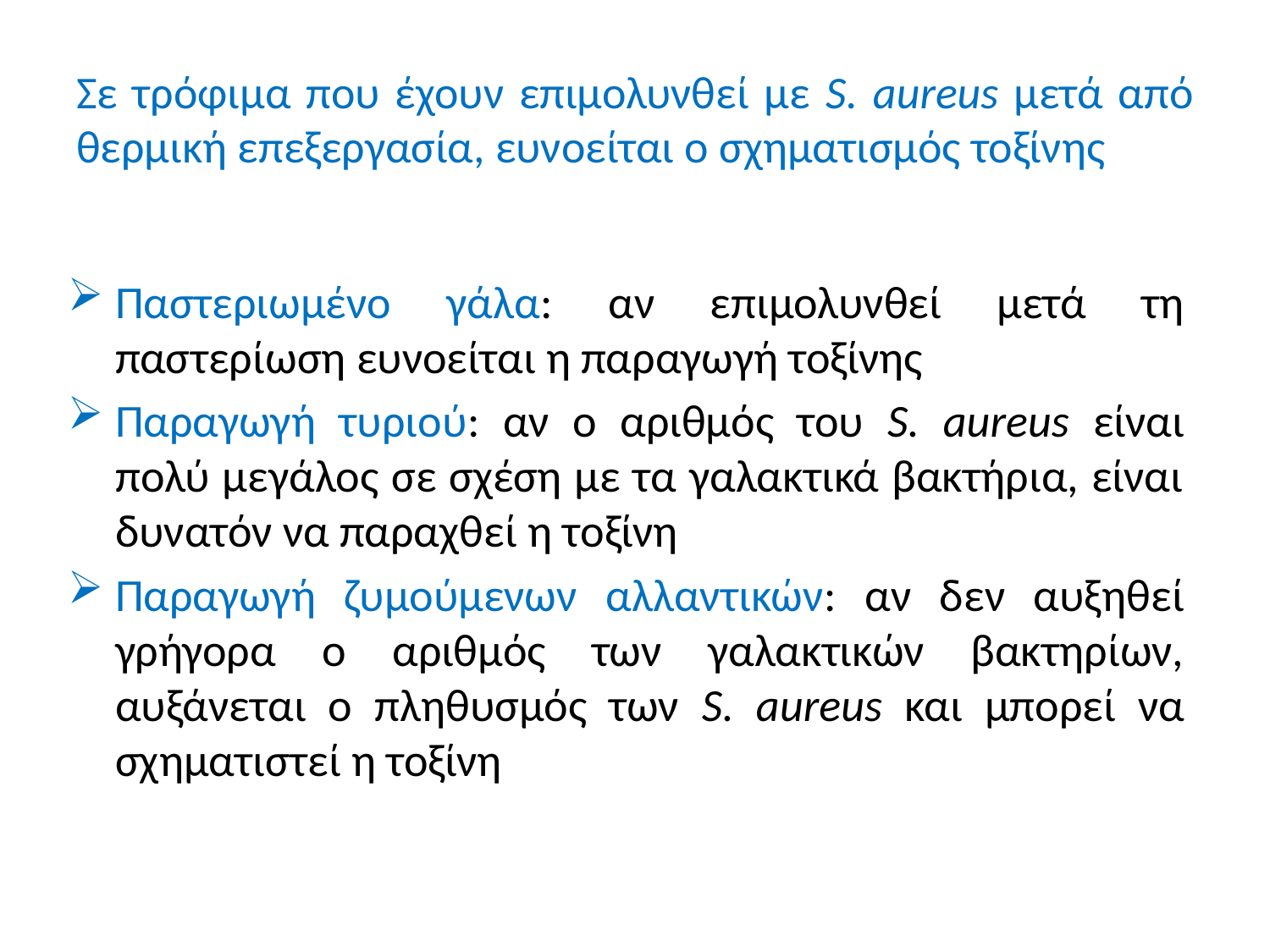

# Σε τρόφιμα που έχουν επιμολυνθεί με S. aureus μετά από θερμική επεξεργασία, ευνοείται ο σχηματισμός τοξίνης
Παστεριωμένο γάλα: αν επιμολυνθεί μετά τη παστερίωση ευνοείται η παραγωγή τοξίνης
Παραγωγή τυριού: αν ο αριθμός του S. aureus είναι πολύ μεγάλος σε σχέση με τα γαλακτικά βακτήρια, είναι δυνατόν να παραχθεί η τοξίνη
Παραγωγή ζυμούμενων αλλαντικών: αν δεν αυξηθεί γρήγορα ο αριθμός των γαλακτικών βακτηρίων, αυξάνεται ο πληθυσμός των S. aureus και μπορεί να σχηματιστεί η τοξίνη